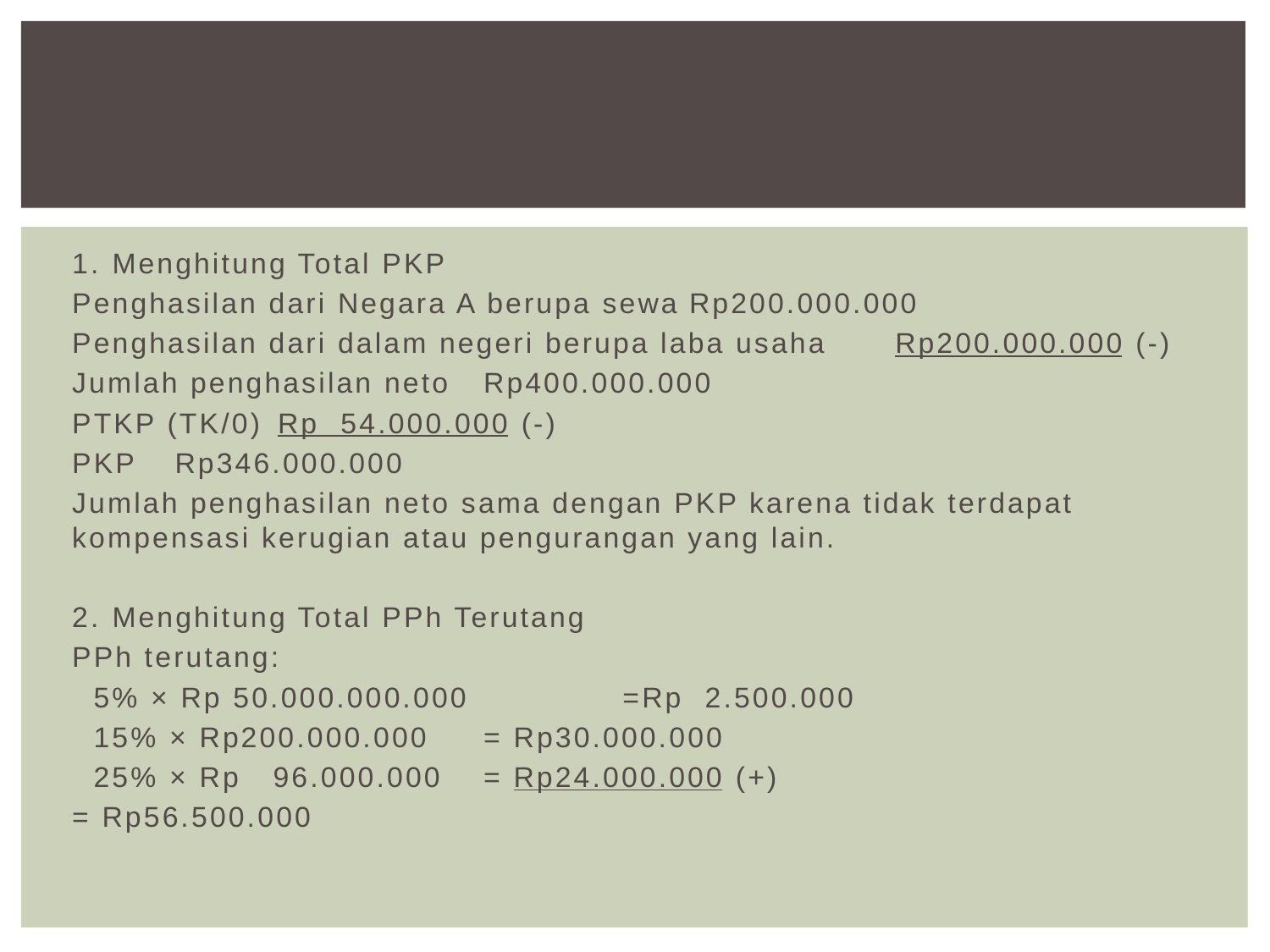

#
1. Menghitung Total PKP
Penghasilan dari Negara A berupa sewa			Rp200.000.000
Penghasilan dari dalam negeri berupa laba usaha		Rp200.000.000 (-)
Jumlah penghasilan neto					Rp400.000.000
PTKP (TK/0)						Rp  54.000.000 (-)
PKP							Rp346.000.000
Jumlah penghasilan neto sama dengan PKP karena tidak terdapat kompensasi kerugian atau pengurangan yang lain.

2. Menghitung Total PPh Terutang
PPh terutang:
  5% × Rp 50.000.000.000		             =Rp  2.500.000
  15% × Rp200.000.000				= Rp30.000.000
  25% × Rp   96.000.000				= Rp24.000.000 (+)
						= Rp56.500.000